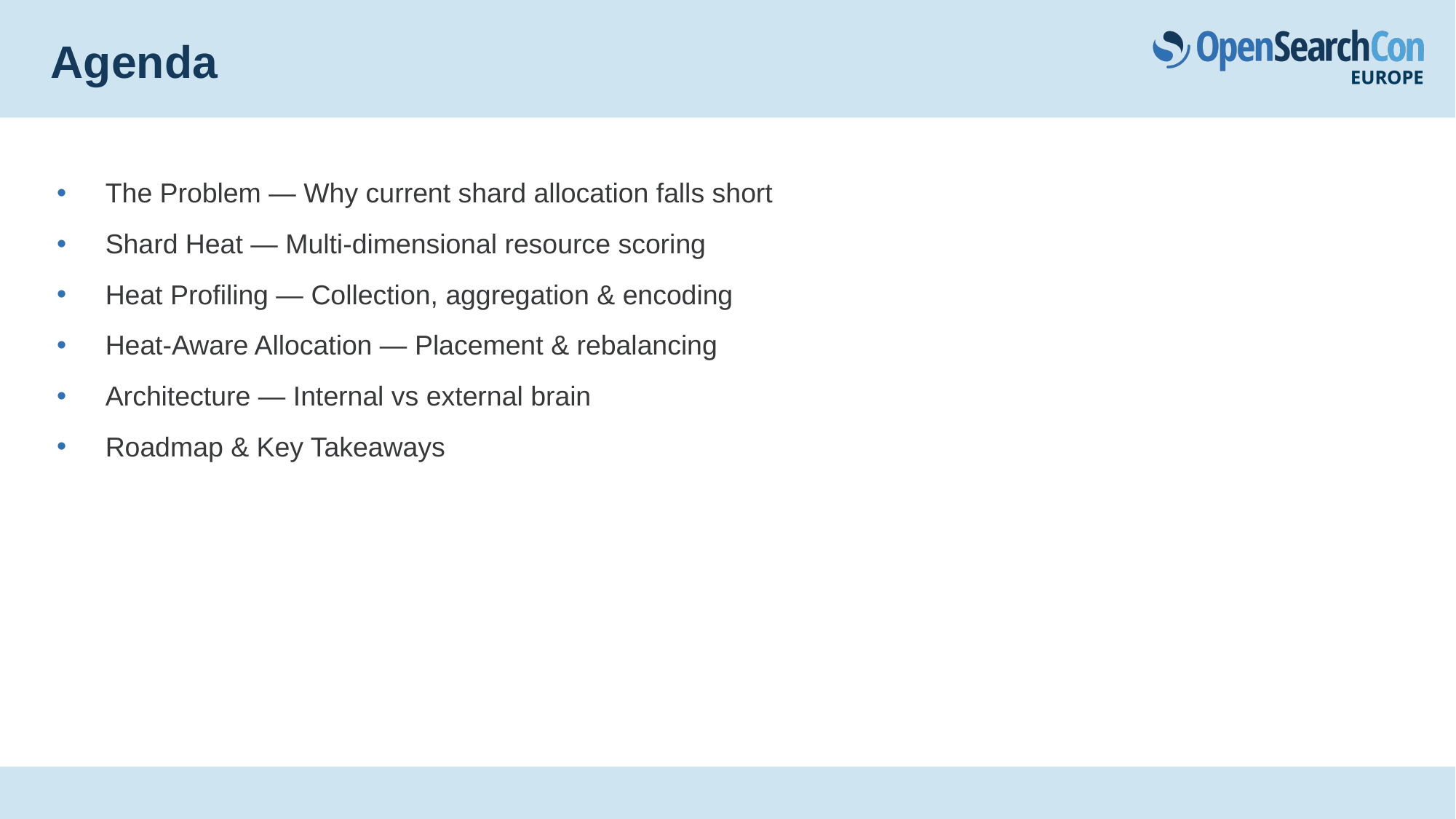

# Agenda
The Problem — Why current shard allocation falls short
Shard Heat — Multi-dimensional resource scoring
Heat Profiling — Collection, aggregation & encoding
Heat-Aware Allocation — Placement & rebalancing
Architecture — Internal vs external brain
Roadmap & Key Takeaways